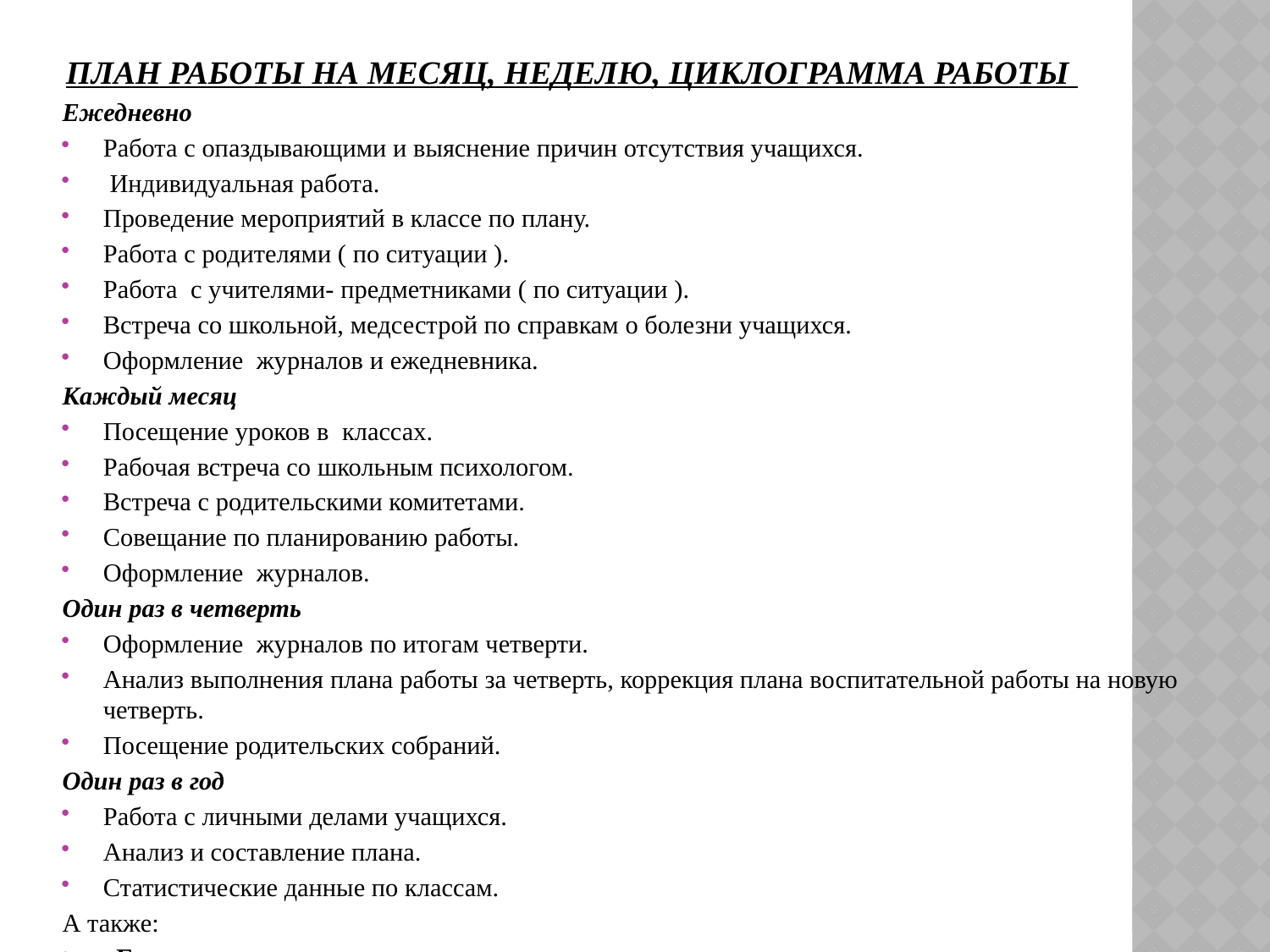

# План работы на месяц, неделю, циклограмма работы
Ежедневно
Работа с опаздывающими и выяснение причин отсутствия учащихся.
 Индивидуальная работа.
Проведение мероприятий в классе по плану.
Работа с родителями ( по ситуации ).
Работа  с учителями- предметниками ( по ситуации ).
Встреча со школьной, медсестрой по справкам о болезни учащихся.
Оформление  журналов и ежедневника.
Каждый месяц
Посещение уроков в  классах.
Рабочая встреча со школьным психологом.
Встреча с родительскими комитетами.
Совещание по планированию работы.
Оформление  журналов.
Один раз в четверть
Оформление  журналов по итогам четверти.
Анализ выполнения плана работы за четверть, коррекция плана воспитательной работы на новую четверть.
Посещение родительских собраний.
Один раз в год
Работа с личными делами учащихся.
Анализ и составление плана.
Статистические данные по классам.
А также:
  Годовая циклограмма  деятельности социального педагога